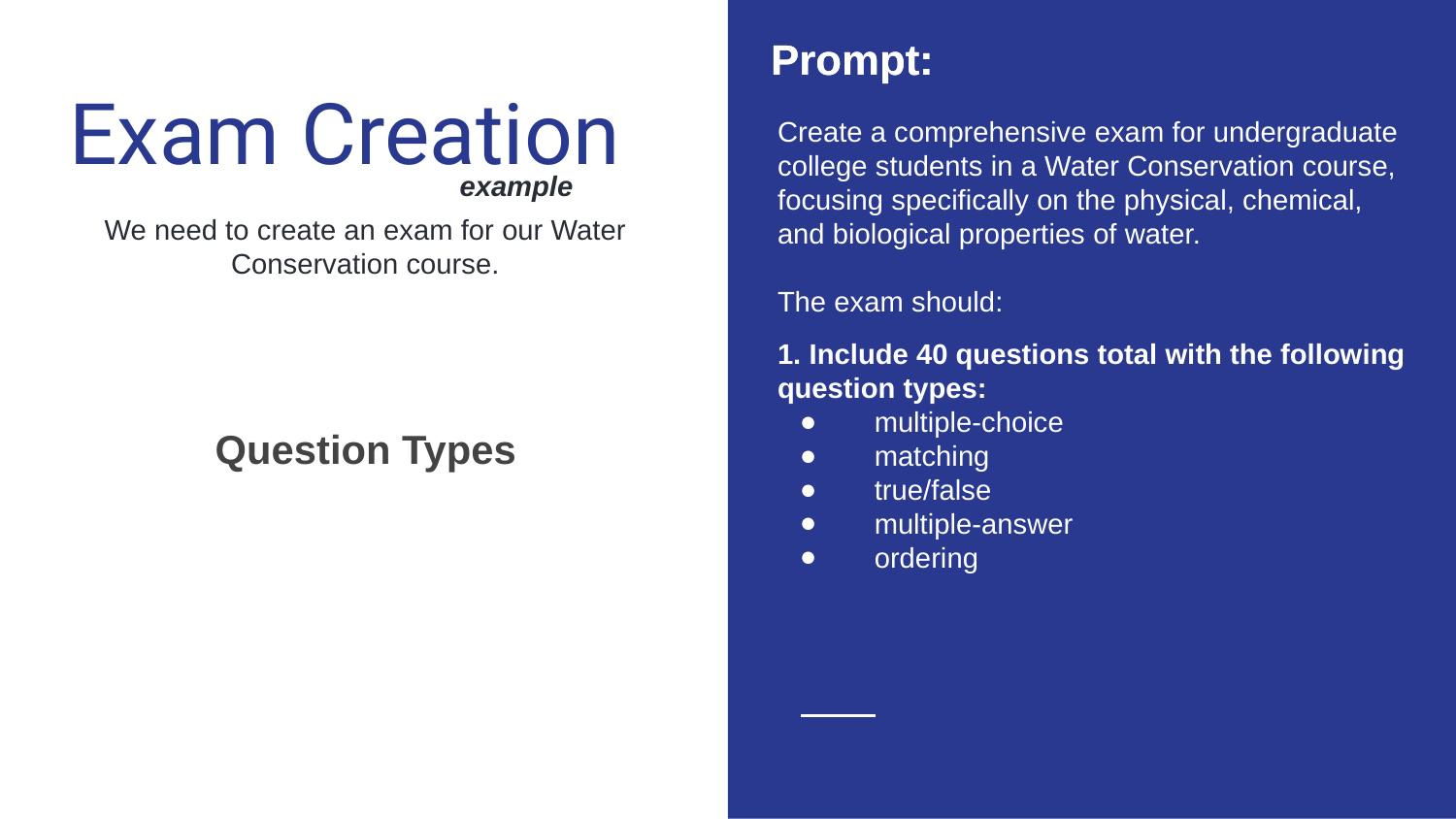

Prompt:
Prompt:
Exam Creation
Create a comprehensive exam for undergraduate college students in a Water Conservation course, focusing specifically on the physical, chemical, and biological properties of water.

The exam should:

example
We need to create an exam for our Water Conservation course.
1. Include 40 questions total with the following question types:
   multiple-choice
   matching
   true/false
   multiple-answer
   ordering

Question Types